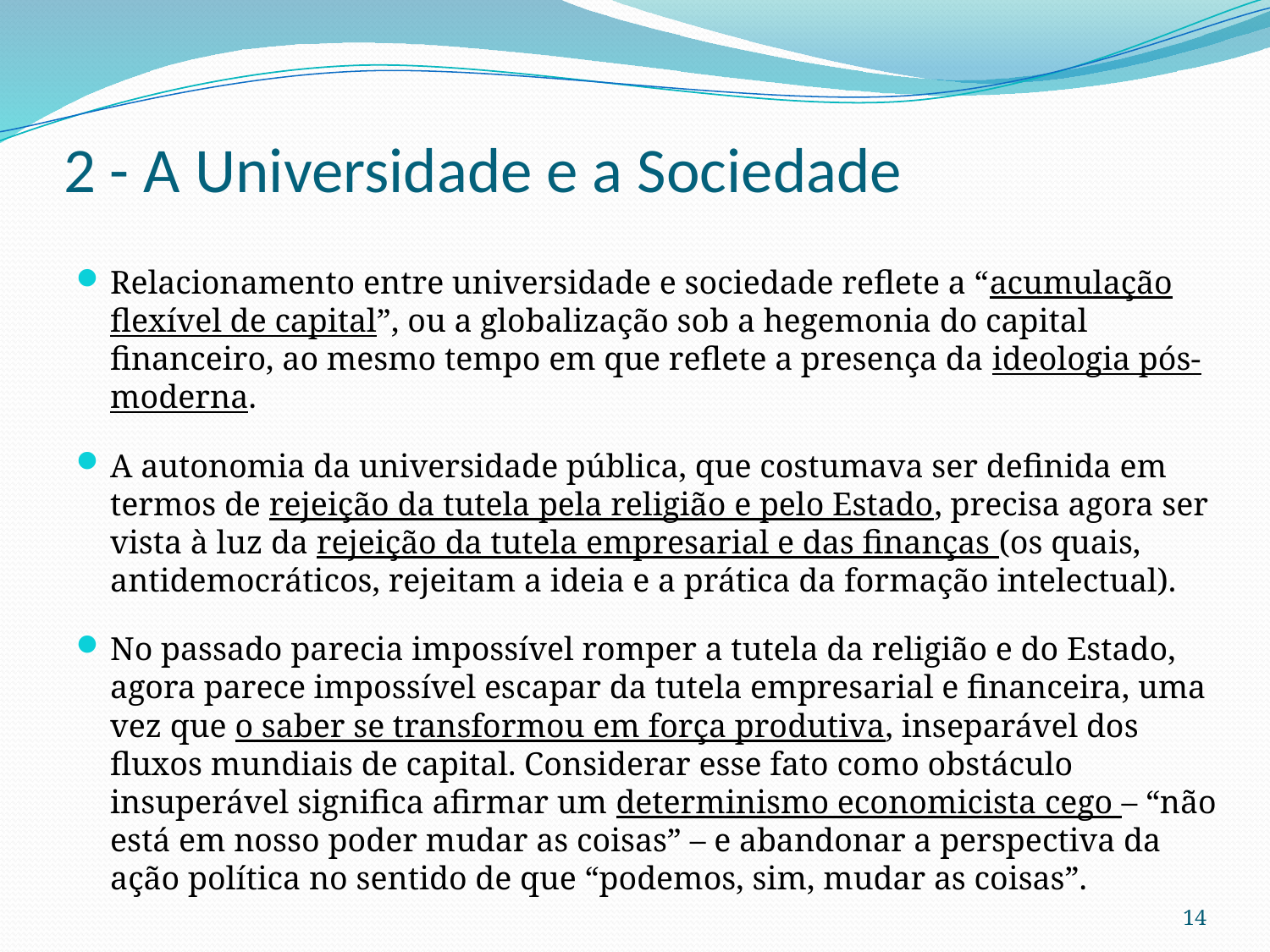

# 2 - A Universidade e a Sociedade
Relacionamento entre universidade e sociedade reflete a “acumulação flexível de capital”, ou a globalização sob a hegemonia do capital financeiro, ao mesmo tempo em que reflete a presença da ideologia pós-moderna.

A autonomia da universidade pública, que costumava ser definida em termos de rejeição da tutela pela religião e pelo Estado, precisa agora ser vista à luz da rejeição da tutela empresarial e das finanças (os quais, antidemocráticos, rejeitam a ideia e a prática da formação intelectual).

No passado parecia impossível romper a tutela da religião e do Estado, agora parece impossível escapar da tutela empresarial e financeira, uma vez que o saber se transformou em força produtiva, inseparável dos fluxos mundiais de capital. Considerar esse fato como obstáculo insuperável significa afirmar um determinismo economicista cego – “não está em nosso poder mudar as coisas” – e abandonar a perspectiva da ação política no sentido de que “podemos, sim, mudar as coisas”.
14